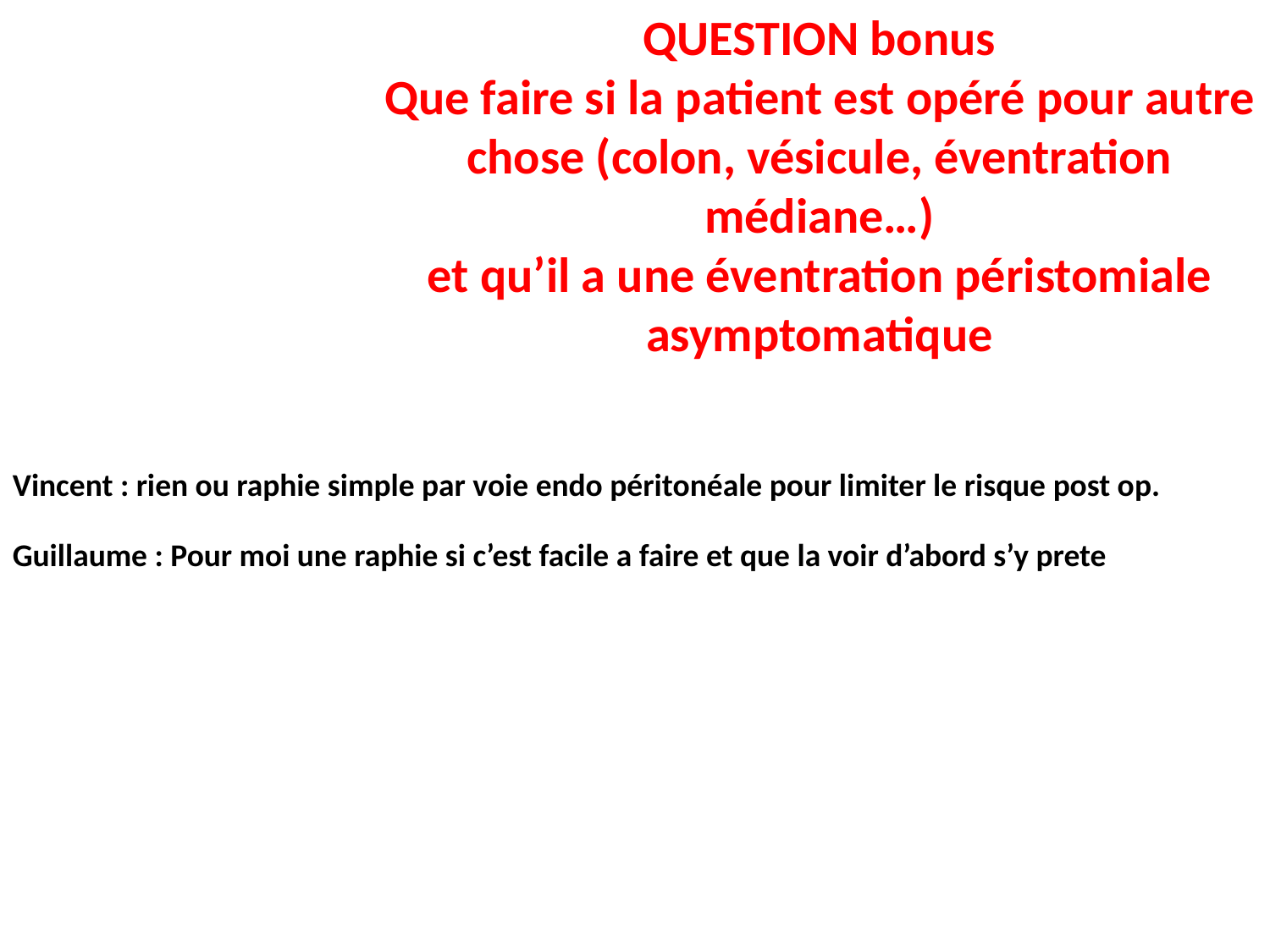

QUESTION bonus
Que faire si la patient est opéré pour autre chose (colon, vésicule, éventration médiane…)
et qu’il a une éventration péristomiale asymptomatique
Vincent : rien ou raphie simple par voie endo péritonéale pour limiter le risque post op.
Guillaume : Pour moi une raphie si c’est facile a faire et que la voir d’abord s’y prete